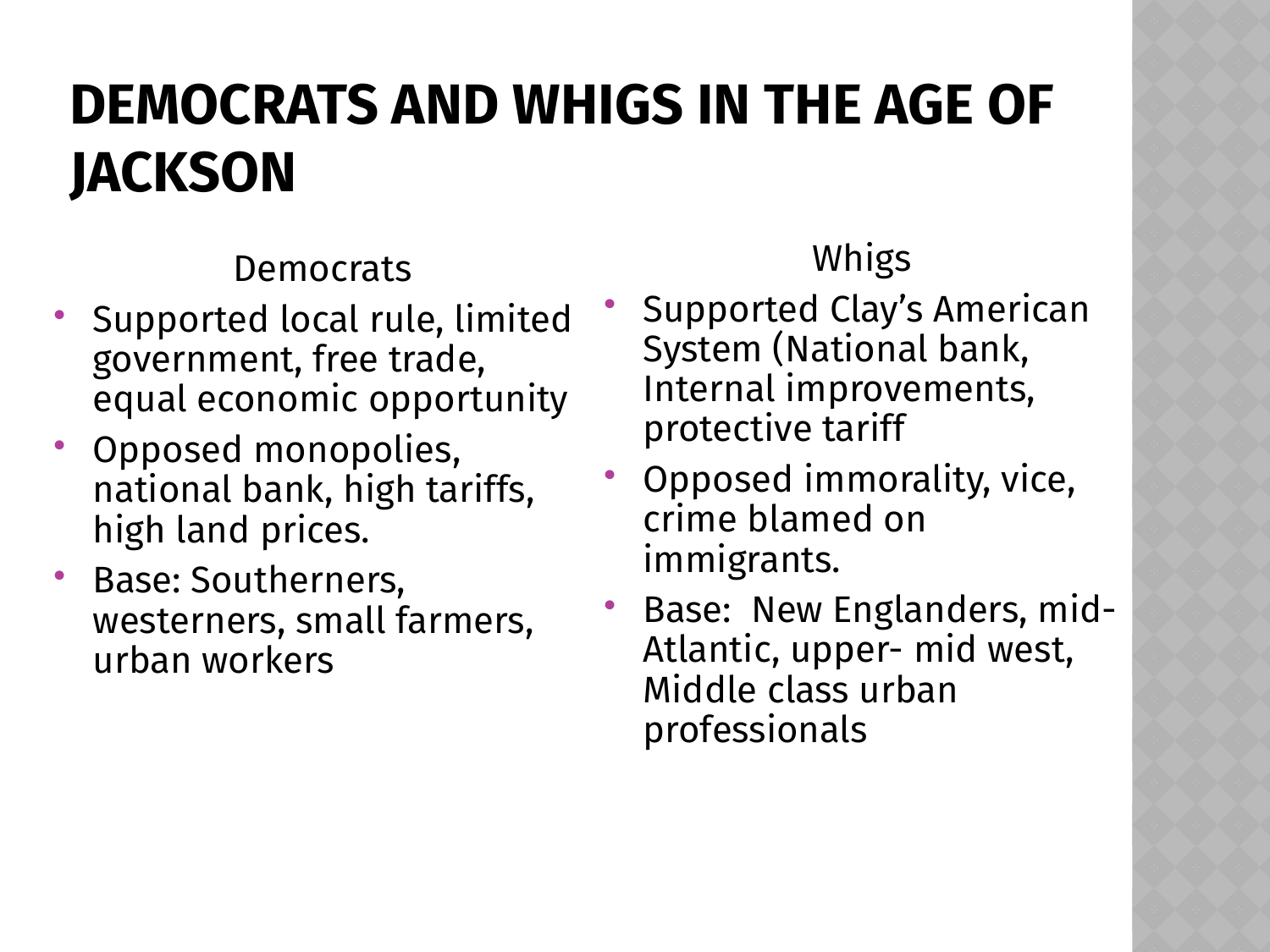

# Democrats and Whigs in the Age of Jackson
Whigs
Supported Clay’s American System (National bank, Internal improvements, protective tariff
Opposed immorality, vice, crime blamed on immigrants.
Base:  New Englanders, mid-Atlantic, upper- mid west, Middle class urban professionals
Democrats
Supported local rule, limited government, free trade, equal economic opportunity
Opposed monopolies, national bank, high tariffs, high land prices.
Base: Southerners, westerners, small farmers, urban workers